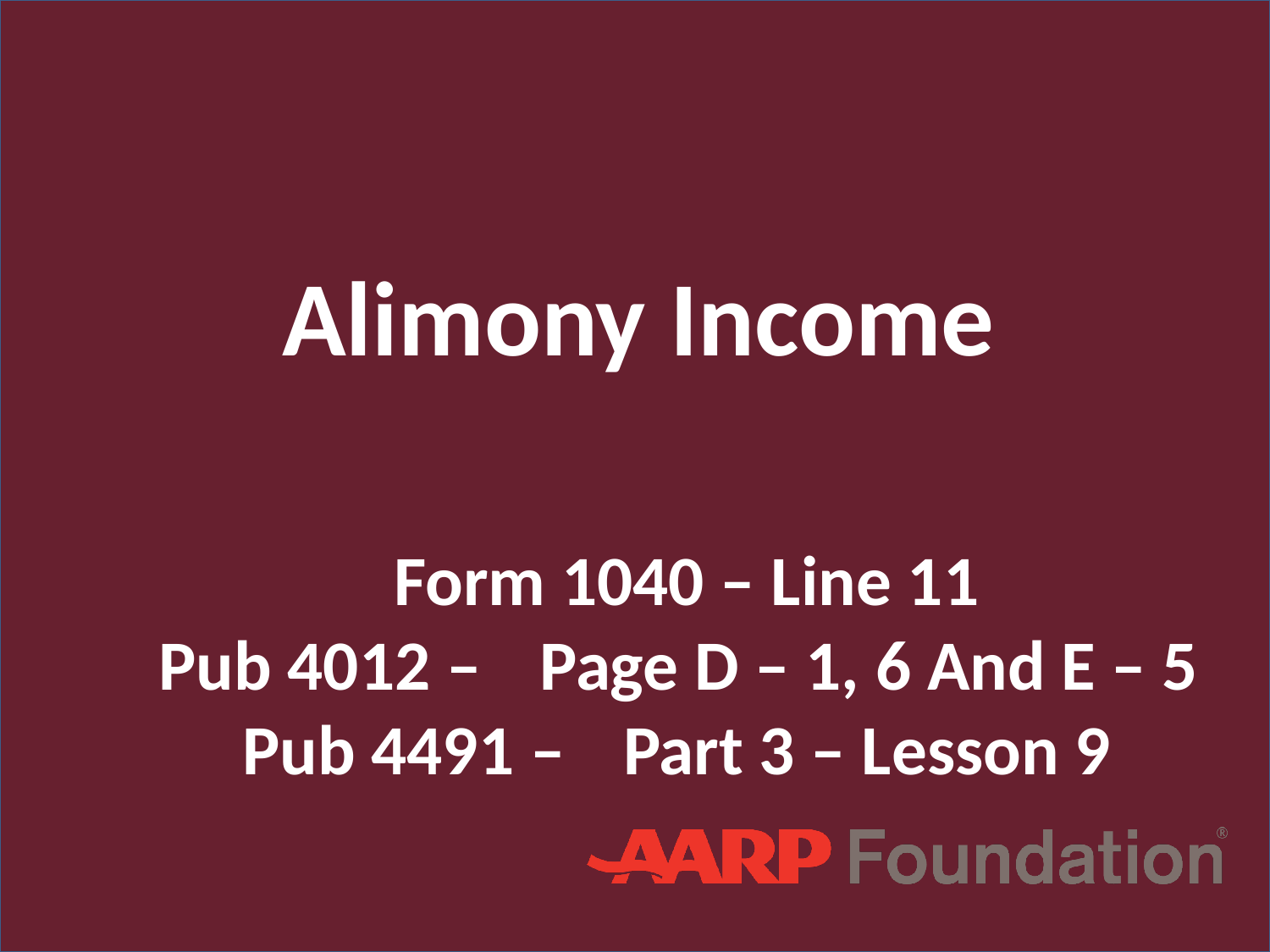

# Alimony Income
Form 1040 – Line 11
Pub 4012 –	Page D – 1, 6 And E – 5
Pub 4491 –	Part 3 – Lesson 9